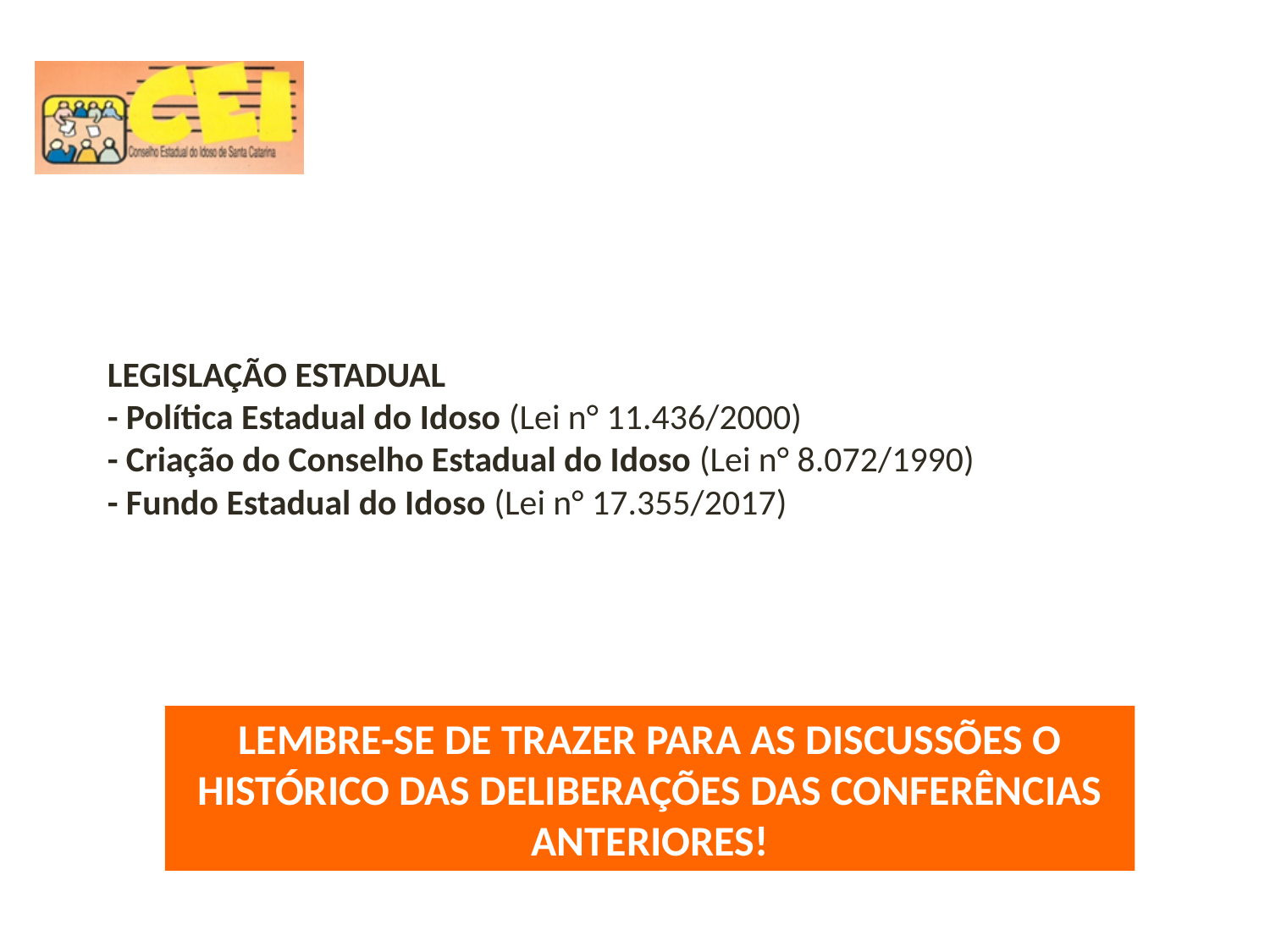

LEGISLAÇÃO ESTADUAL
- Política Estadual do Idoso (Lei n° 11.436/2000)
- Criação do Conselho Estadual do Idoso (Lei n° 8.072/1990)
- Fundo Estadual do Idoso (Lei n° 17.355/2017)
LEMBRE-SE DE TRAZER PARA AS DISCUSSÕES O HISTÓRICO DAS DELIBERAÇÕES DAS CONFERÊNCIAS ANTERIORES!